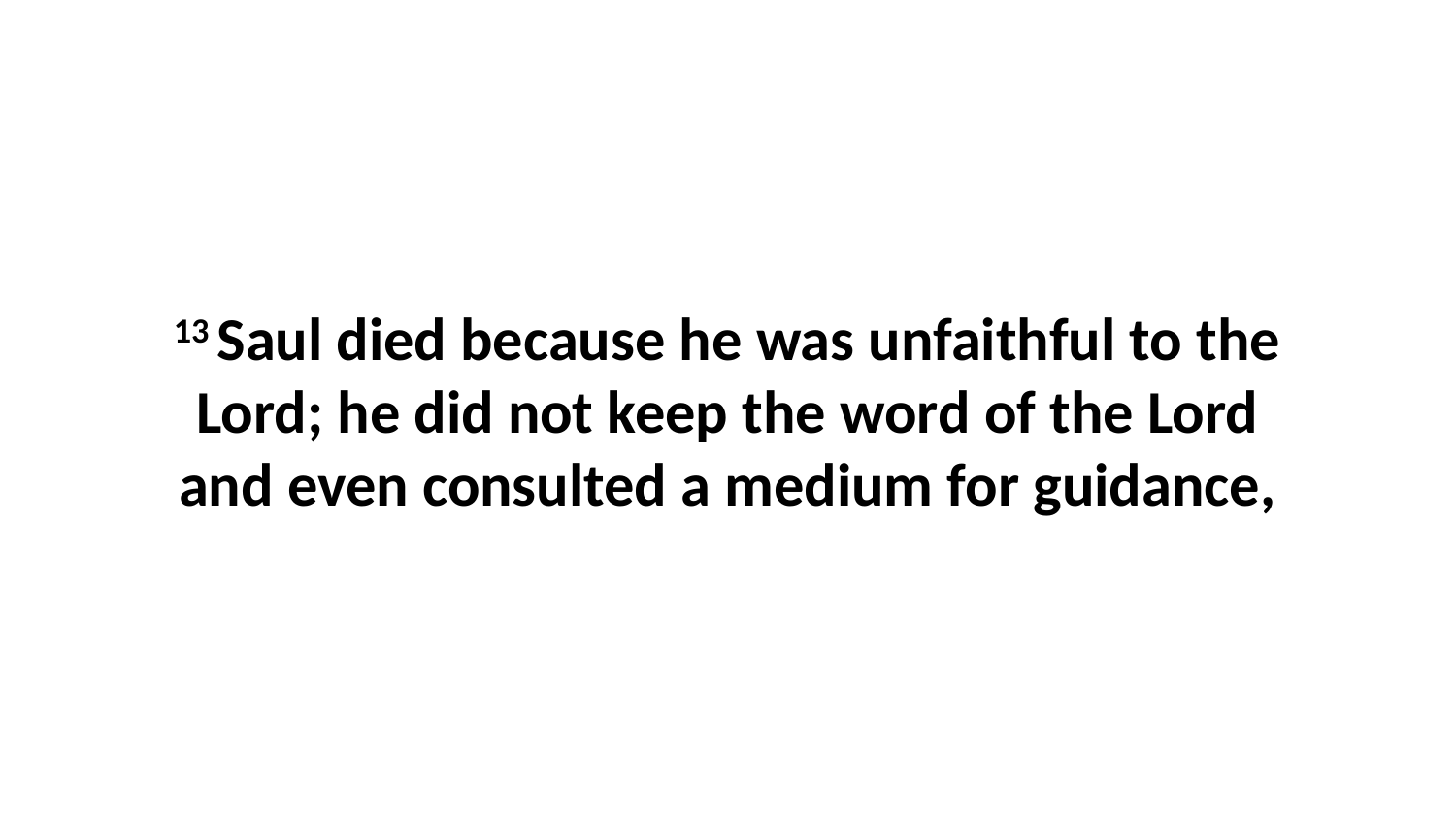

13 Saul died because he was unfaithful to the Lord; he did not keep the word of the Lord and even consulted a medium for guidance,